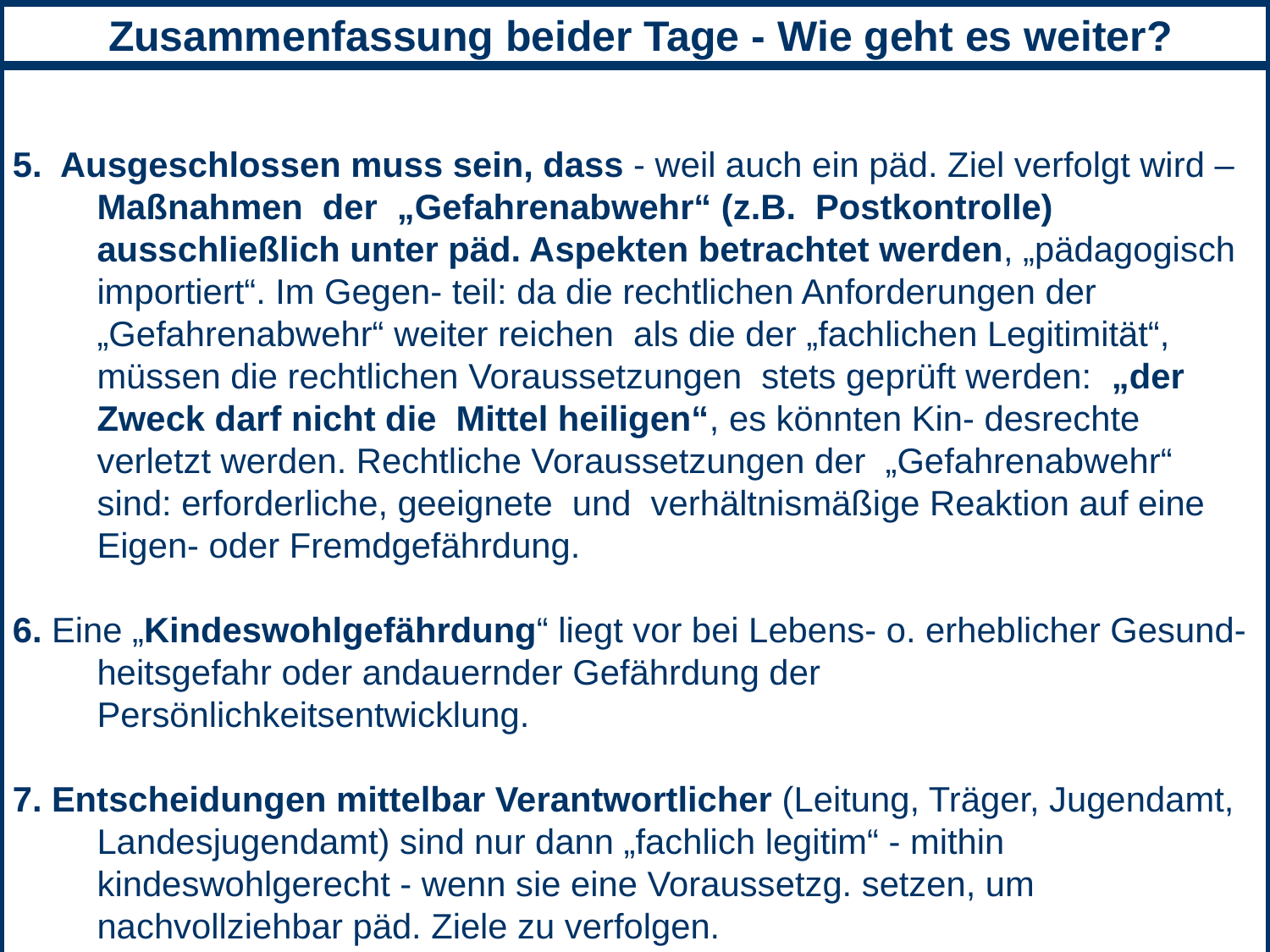

5.  Ausgeschlossen muss sein, dass - weil auch ein päd. Ziel verfolgt wird – Maßnahmen  der  „Gefahrenabwehr“ (z.B.  Postkontrolle)  ausschließlich unter päd. Aspekten betrachtet werden, „pädagogisch importiert“. Im Gegen- teil: da die rechtlichen Anforderungen der „Gefahrenabwehr“ weiter reichen  als die der „fachlichen Legitimität“, müssen die rechtlichen Voraussetzungen  stets geprüft werden:  „der Zweck darf nicht die  Mittel heiligen“, es könnten Kin- desrechte verletzt werden. Rechtliche Voraussetzungen der  „Gefahrenabwehr“ sind: erforderliche, geeignete  und  verhältnismäßige Reaktion auf eine  Eigen- oder Fremdgefährdung.

6. Eine „Kindeswohlgefährdung“ liegt vor bei Lebens- o. erheblicher Gesund- heitsgefahr oder andauernder Gefährdung der Persönlichkeitsentwicklung.

7. Entscheidungen mittelbar Verantwortlicher (Leitung, Träger, Jugendamt, Landesjugendamt) sind nur dann „fachlich legitim“ - mithin kindeswohlgerecht - wenn sie eine Voraussetzg. setzen, um nachvollziehbar päd. Ziele zu verfolgen.

  Zusammenfassung beider Tage - Wie geht es weiter?